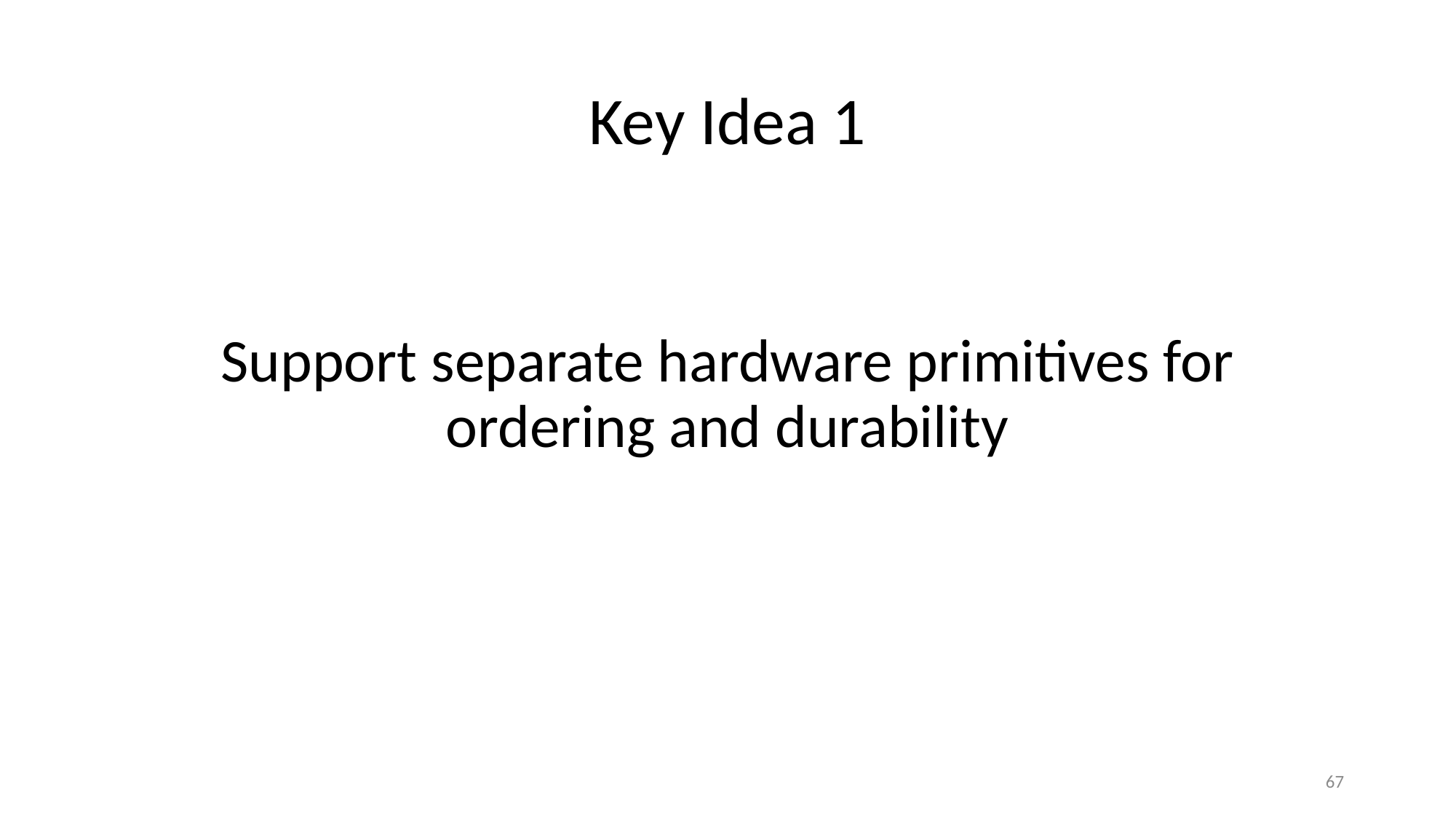

# Key Idea 1
Support separate hardware primitives for ordering and durability
67